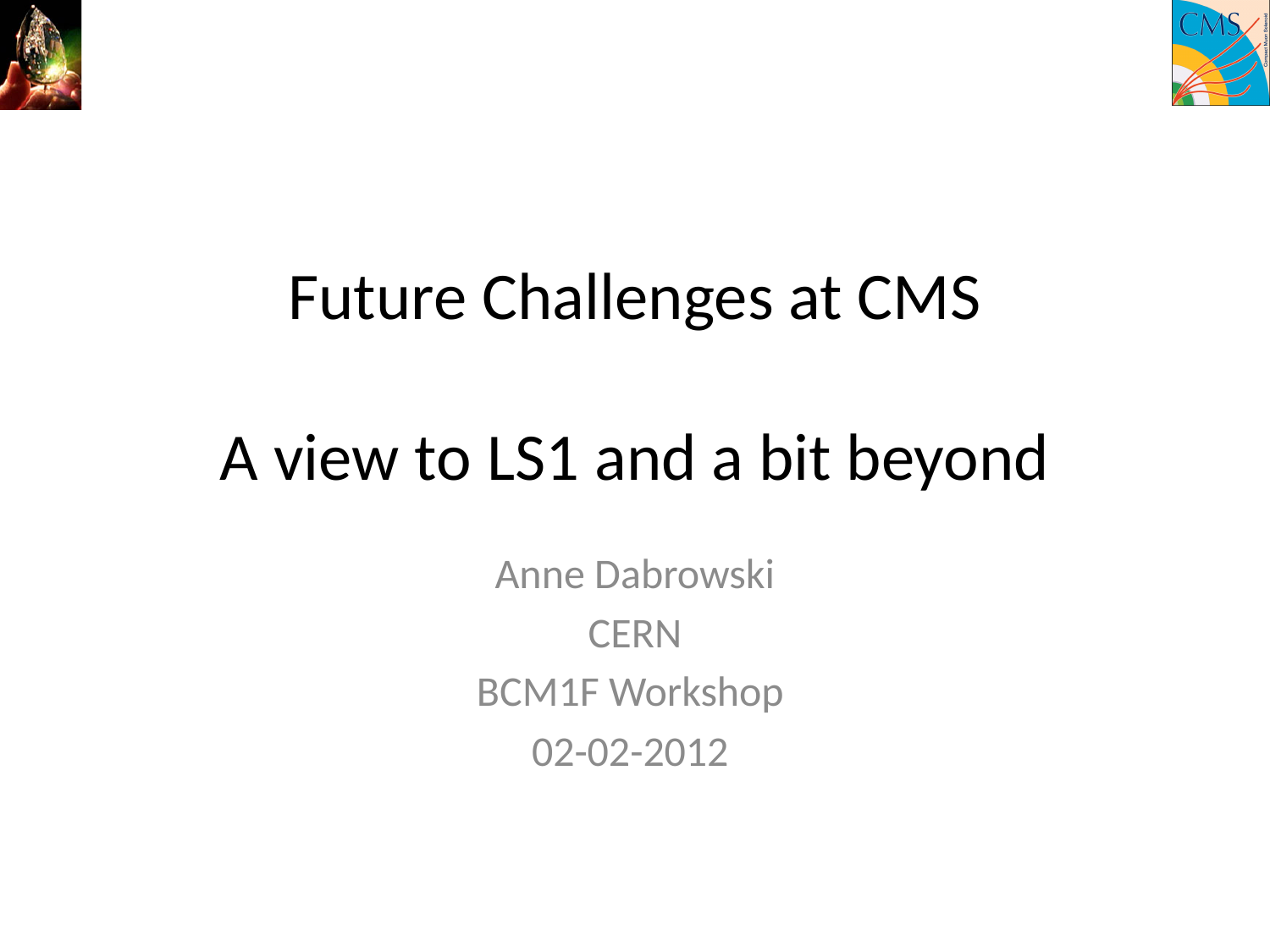

# Future Challenges at CMS A view to LS1 and a bit beyond
Anne Dabrowski
CERN
BCM1F Workshop
02-02-2012